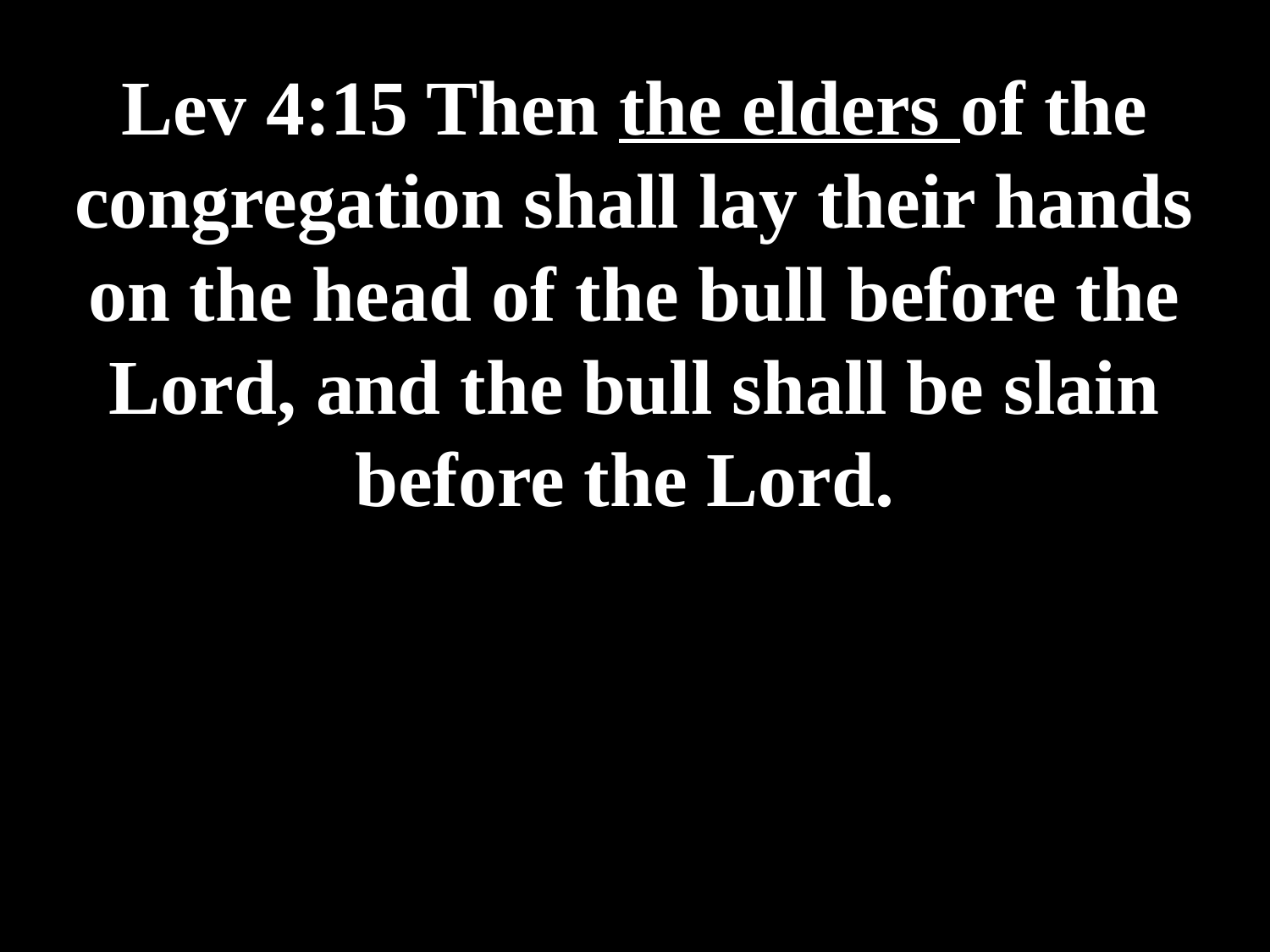

# Lev 4:15 Then the elders of the congregation shall lay their hands on the head of the bull before the Lord, and the bull shall be slain before the Lord.